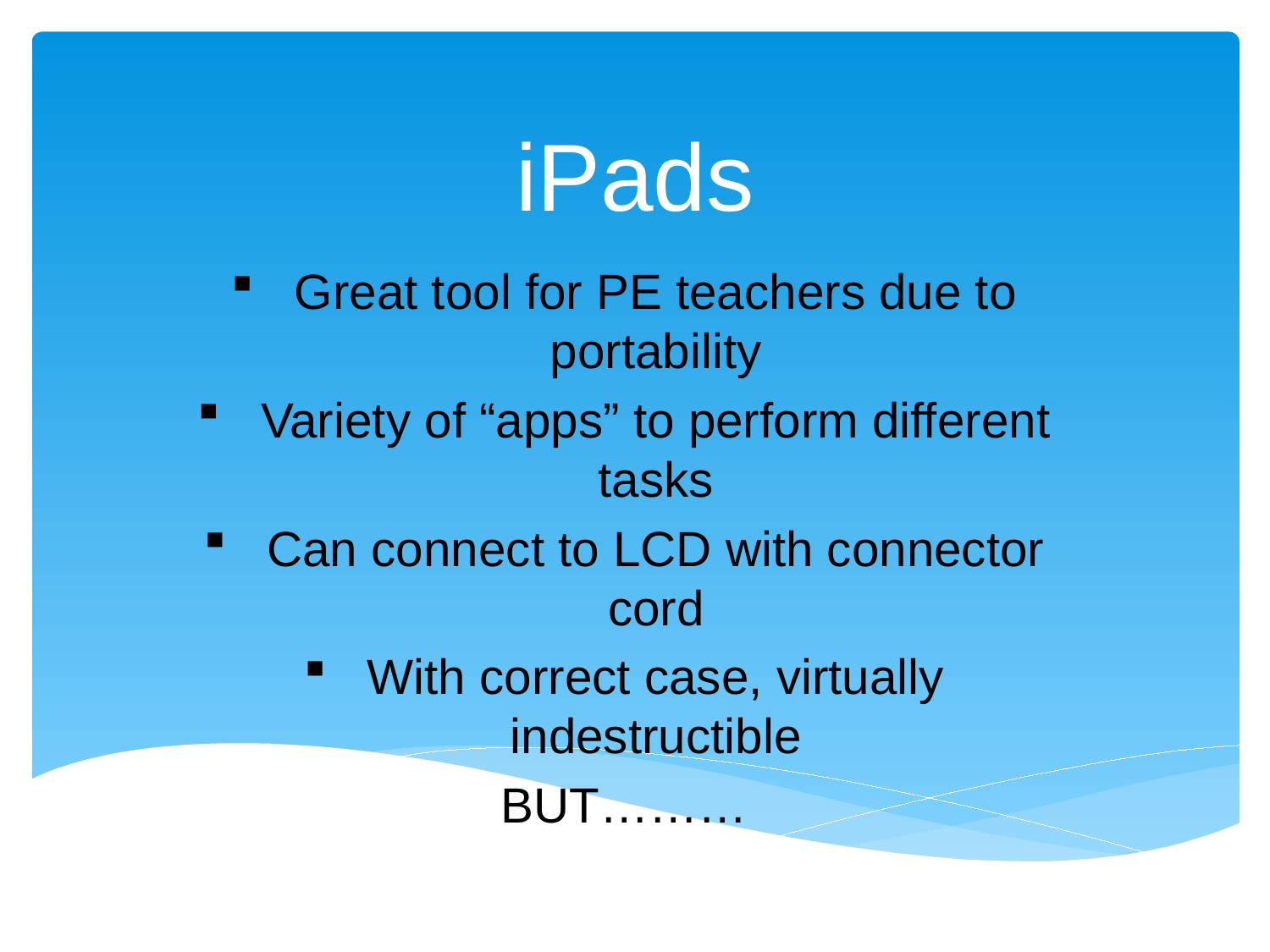

# iPads
Great tool for PE teachers due to portability
Variety of “apps” to perform different tasks
Can connect to LCD with connector cord
With correct case, virtually indestructible
BUT………